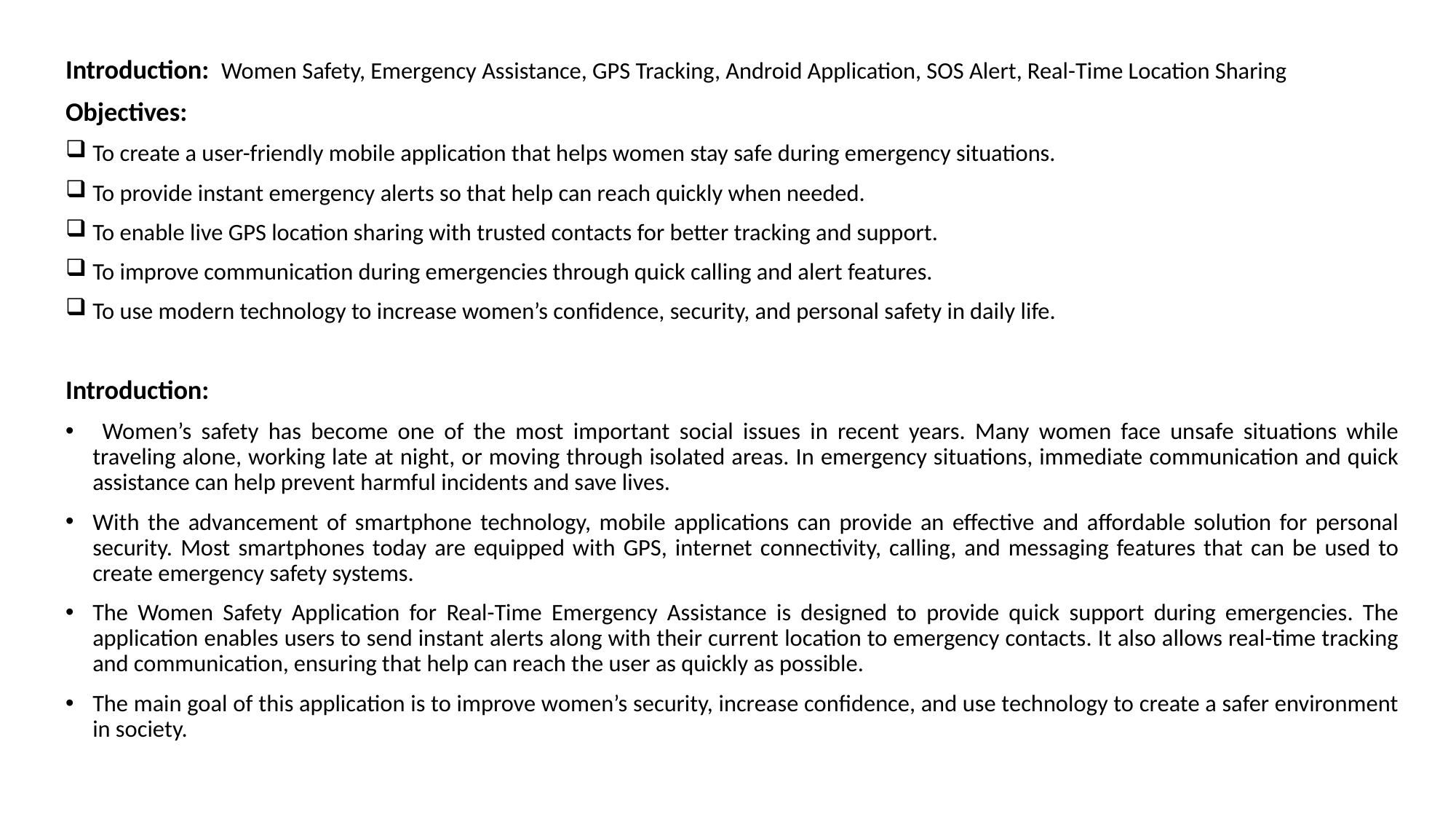

Introduction:  Women Safety, Emergency Assistance, GPS Tracking, Android Application, SOS Alert, Real-Time Location Sharing
Objectives:
To create a user-friendly mobile application that helps women stay safe during emergency situations.
To provide instant emergency alerts so that help can reach quickly when needed.
To enable live GPS location sharing with trusted contacts for better tracking and support.
To improve communication during emergencies through quick calling and alert features.
To use modern technology to increase women’s confidence, security, and personal safety in daily life.

Introduction:
 Women’s safety has become one of the most important social issues in recent years. Many women face unsafe situations while traveling alone, working late at night, or moving through isolated areas. In emergency situations, immediate communication and quick assistance can help prevent harmful incidents and save lives.
With the advancement of smartphone technology, mobile applications can provide an effective and affordable solution for personal security. Most smartphones today are equipped with GPS, internet connectivity, calling, and messaging features that can be used to create emergency safety systems.
The Women Safety Application for Real-Time Emergency Assistance is designed to provide quick support during emergencies. The application enables users to send instant alerts along with their current location to emergency contacts. It also allows real-time tracking and communication, ensuring that help can reach the user as quickly as possible.
The main goal of this application is to improve women’s security, increase confidence, and use technology to create a safer environment in society.